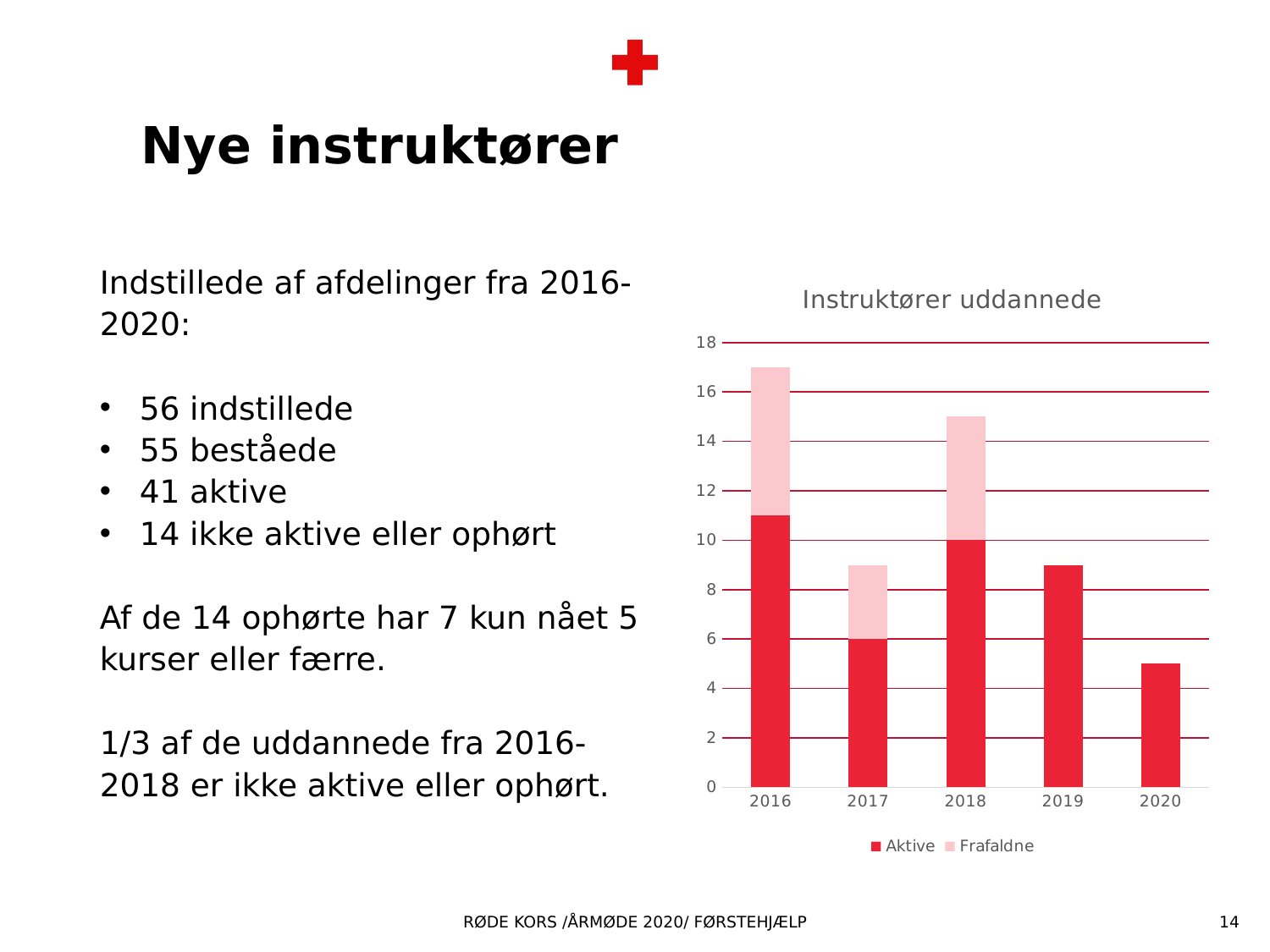

# Nye instruktører
Indstillede af afdelinger fra 2016-2020:

56 indstillede
55 beståede
41 aktive
14 ikke aktive eller ophørt

Af de 14 ophørte har 7 kun nået 5 kurser eller færre.

1/3 af de uddannede fra 2016-2018 er ikke aktive eller ophørt.

### Chart: Instruktører uddannede

| Category | Aktive | Frafaldne |
|---|---|---|
| 2016 | 11.0 | 6.0 |
| 2017 | 6.0 | 3.0 |
| 2018 | 10.0 | 5.0 |
| 2019 | 9.0 | 0.0 |
| 2020 | 5.0 | 0.0 |
RØDE KORS /ÅRMØDE 2020/ FØRSTEHJÆLP
14